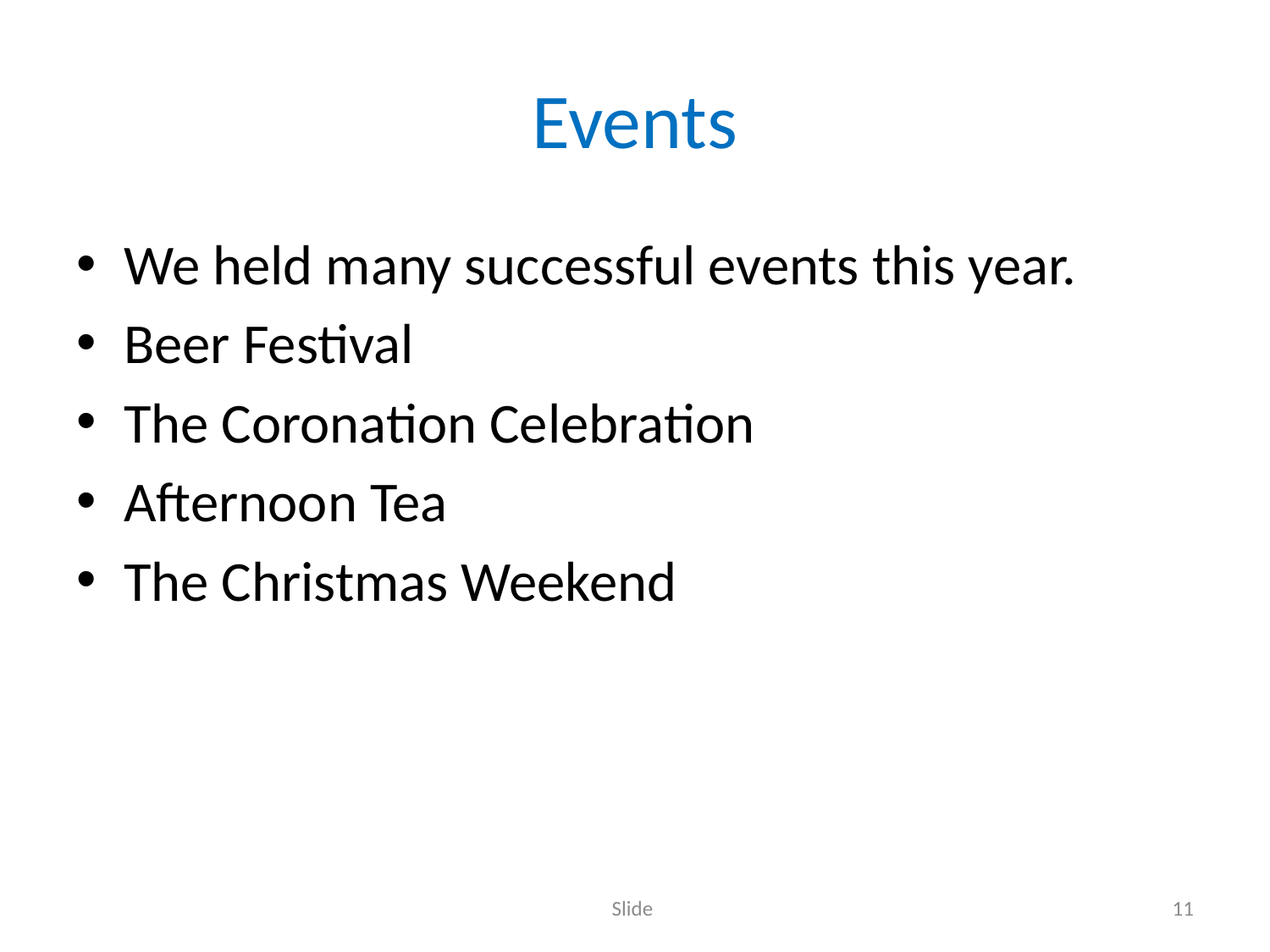

# Events
We held many successful events this year.
Beer Festival
The Coronation Celebration
Afternoon Tea
The Christmas Weekend
Slide
11